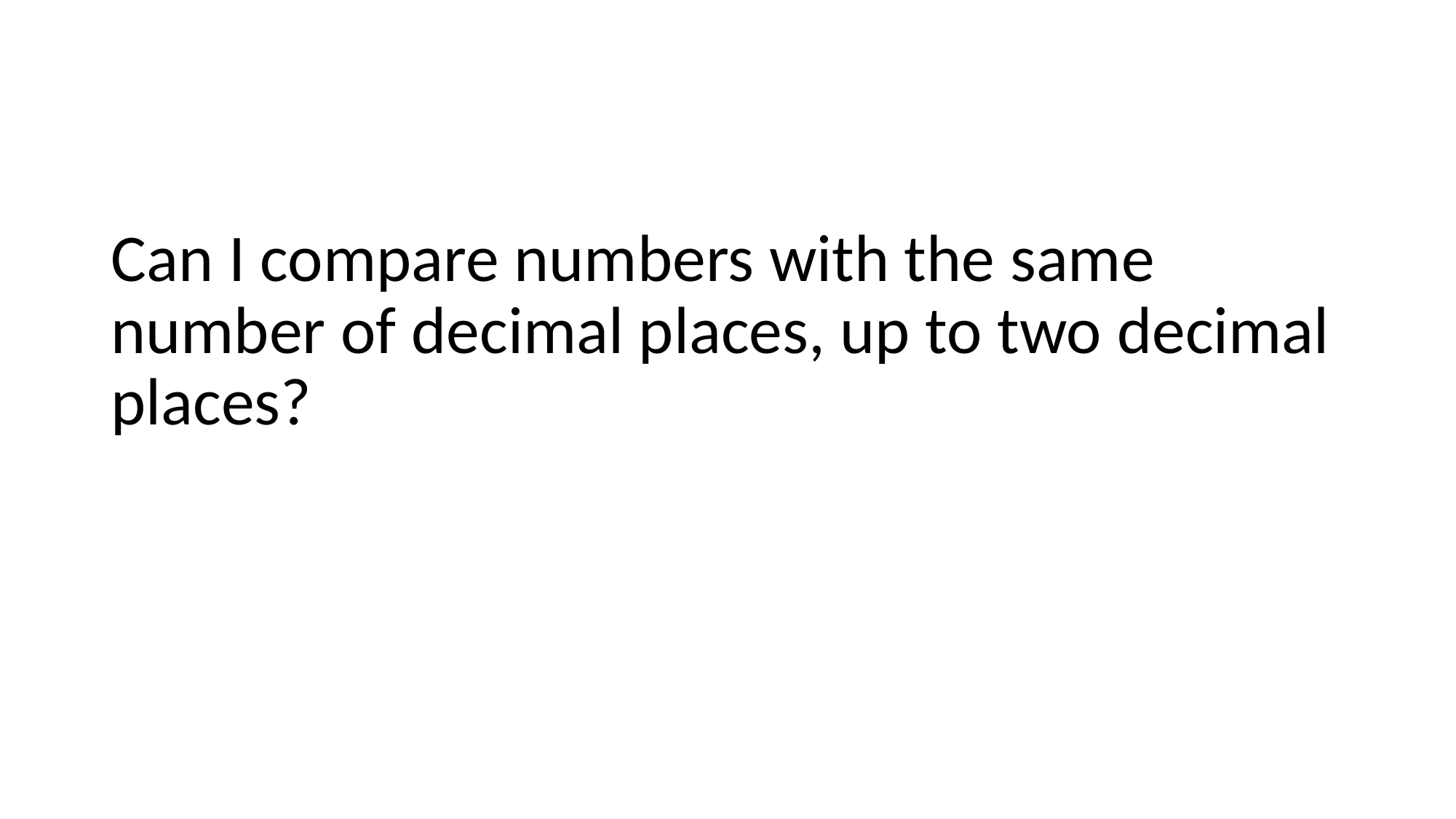

# Can I compare numbers with the same number of decimal places, up to two decimal places?